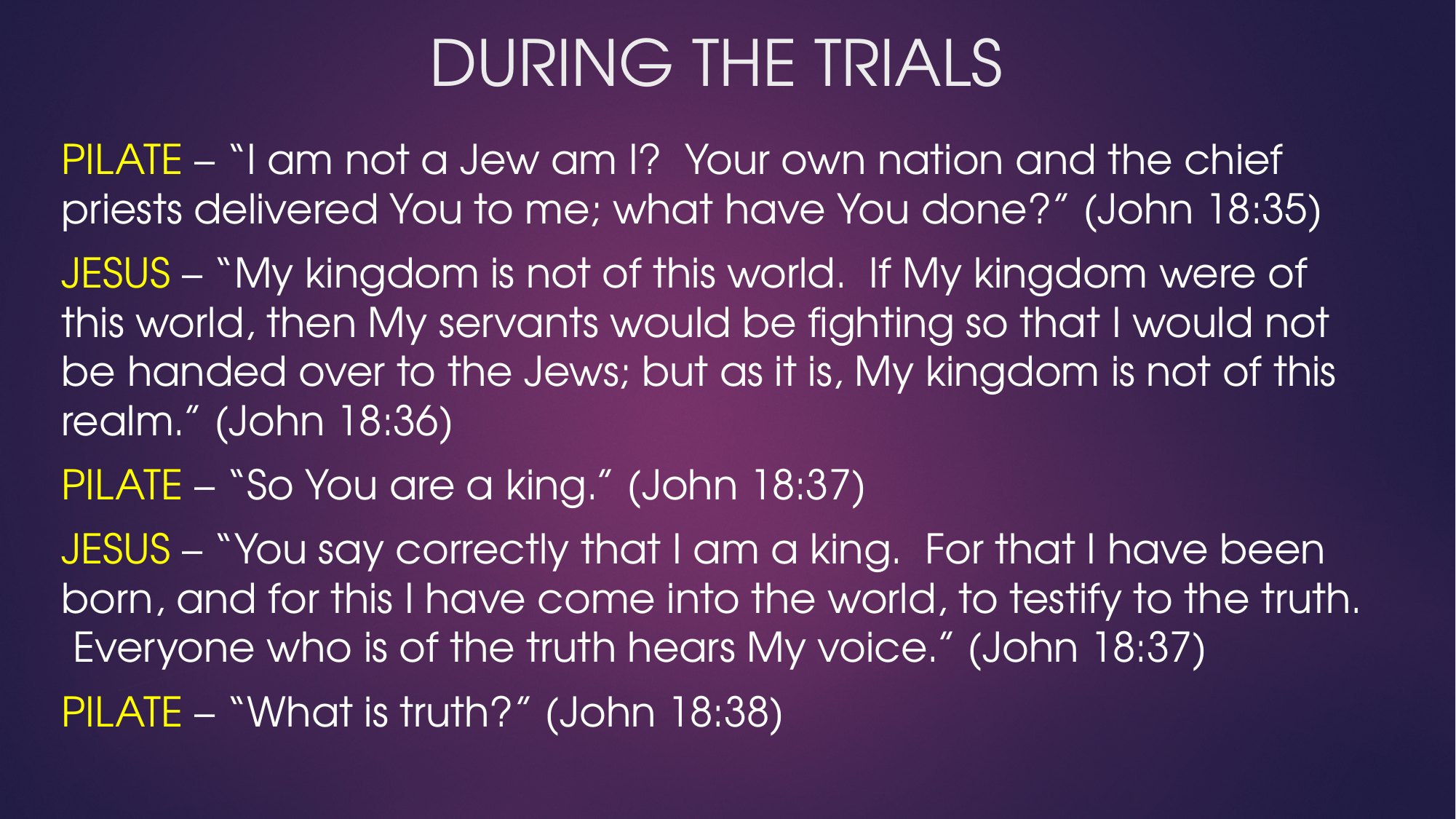

# DURING THE TRIALS
PILATE – “I am not a Jew am I?  Your own nation and the chief priests delivered You to me; what have You done?” (John 18:35)
JESUS – “My kingdom is not of this world.  If My kingdom were of this world, then My servants would be fighting so that I would not be handed over to the Jews; but as it is, My kingdom is not of this realm.” (John 18:36)
PILATE – “So You are a king.” (John 18:37)
JESUS – “You say correctly that I am a king.  For that I have been born, and for this I have come into the world, to testify to the truth.  Everyone who is of the truth hears My voice.” (John 18:37)
PILATE – “What is truth?” (John 18:38)